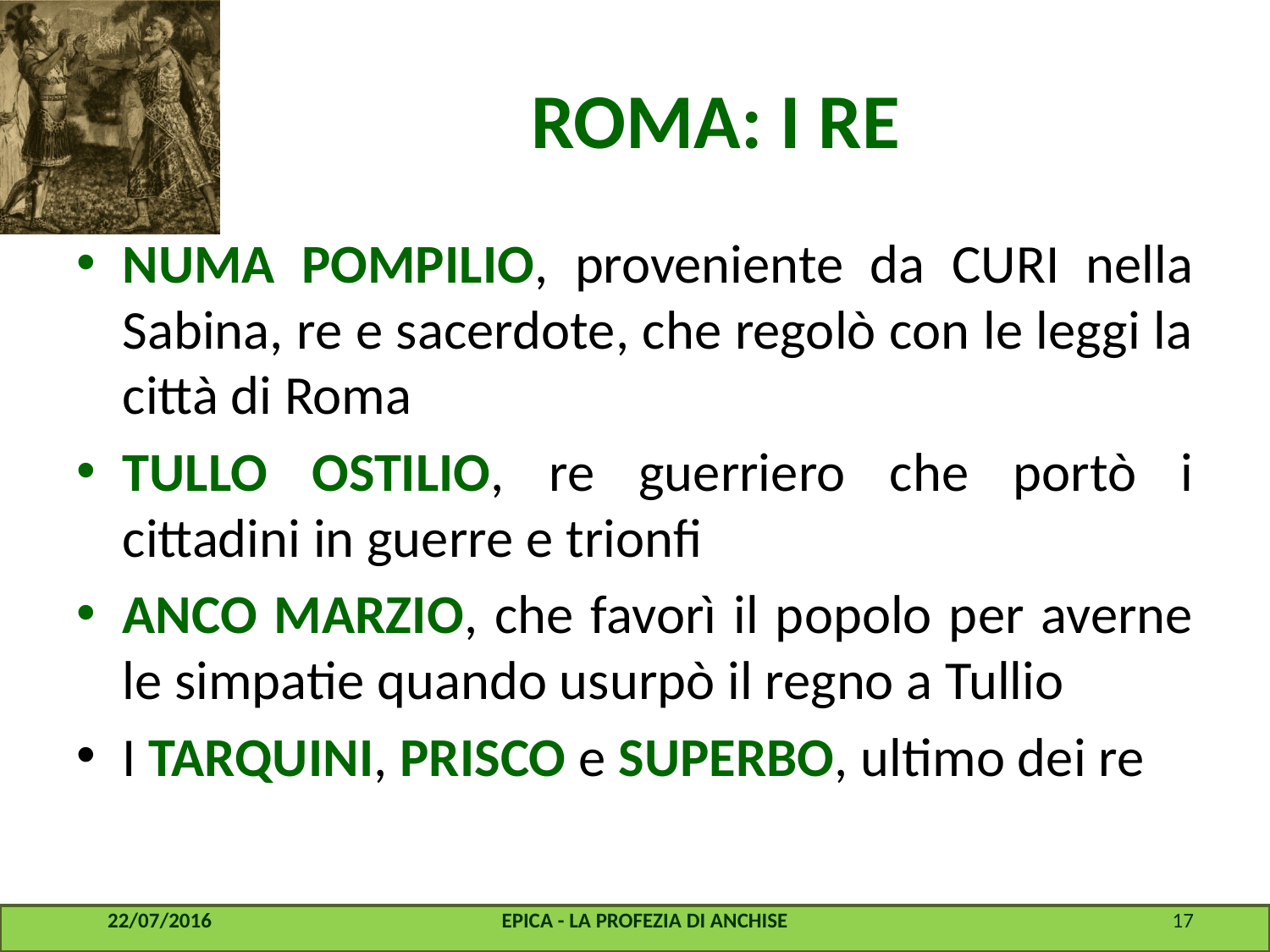

# ROMA: I RE
NUMA POMPILIO, proveniente da CURI nella Sabina, re e sacerdote, che regolò con le leggi la città di Roma
TULLO OSTILIO, re guerriero che portò i cittadini in guerre e trionfi
ANCO MARZIO, che favorì il popolo per averne le simpatie quando usurpò il regno a Tullio
I TARQUINI, PRISCO e SUPERBO, ultimo dei re
22/07/2016
EPICA - LA PROFEZIA DI ANCHISE
17